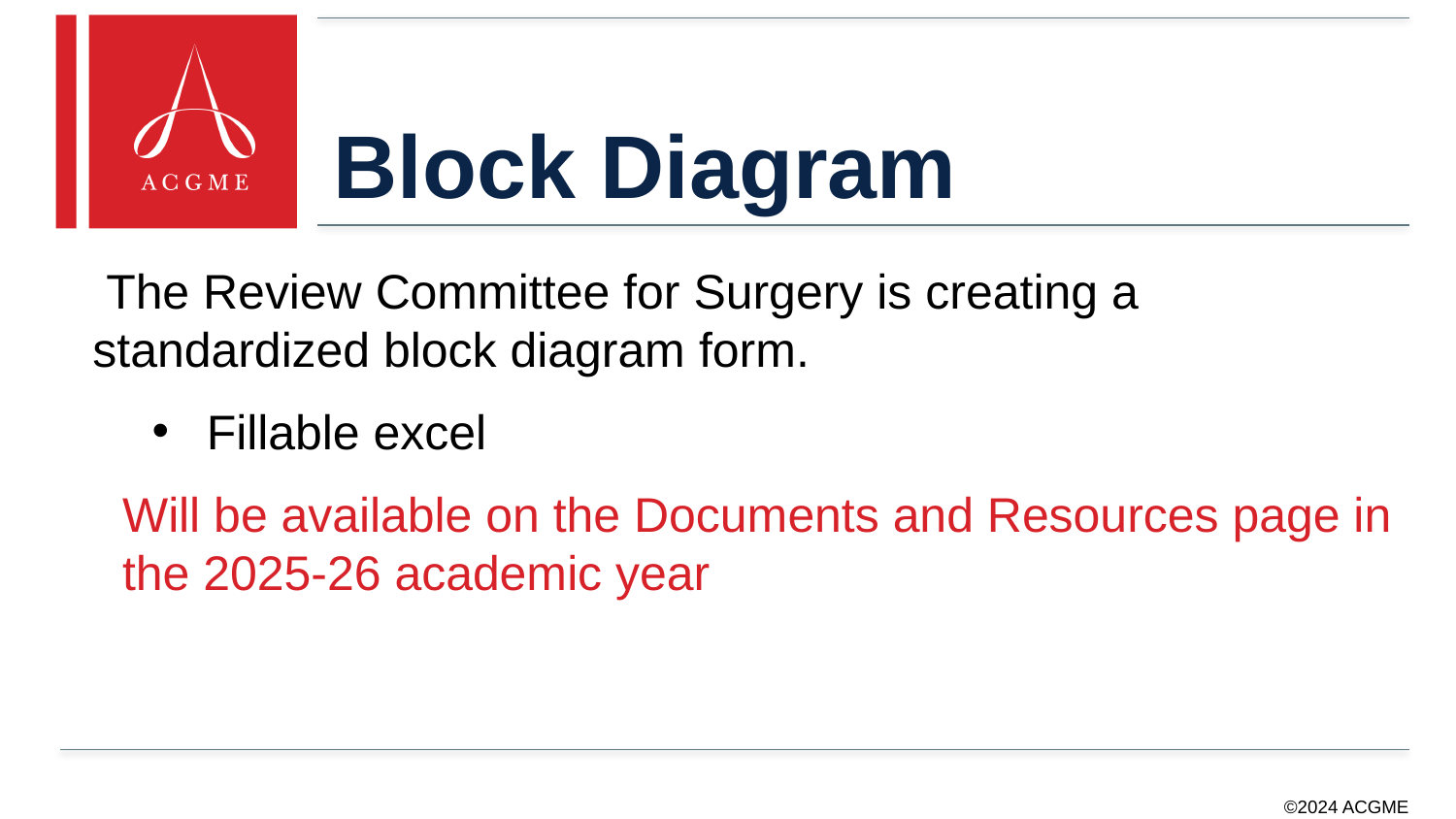

# Block Diagram
 The Review Committee for Surgery is creating a standardized block diagram form.
Fillable excel
Will be available on the Documents and Resources page in the 2025-26 academic year